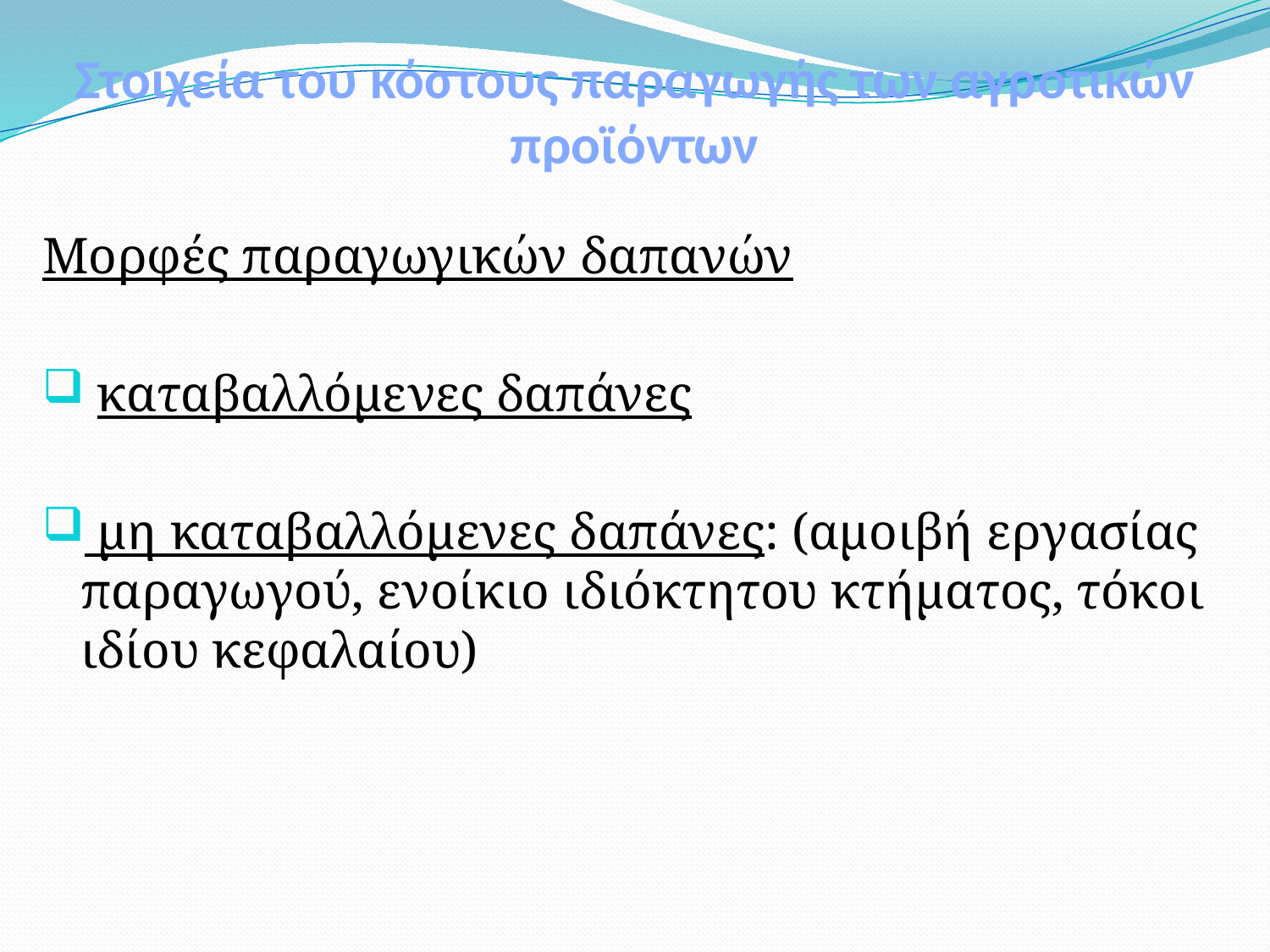

# Στοιχεία του κόστους παραγωγής των αγροτικών προϊόντων
Μορφές παραγωγικών δαπανών

 καταβαλλόμενες δαπάνες

 μη καταβαλλόμενες δαπάνες: (αμοιβή εργασίας παραγωγού, ενοίκιο ιδιόκτητου κτήματος, τόκοι ιδίου κεφαλαίου)